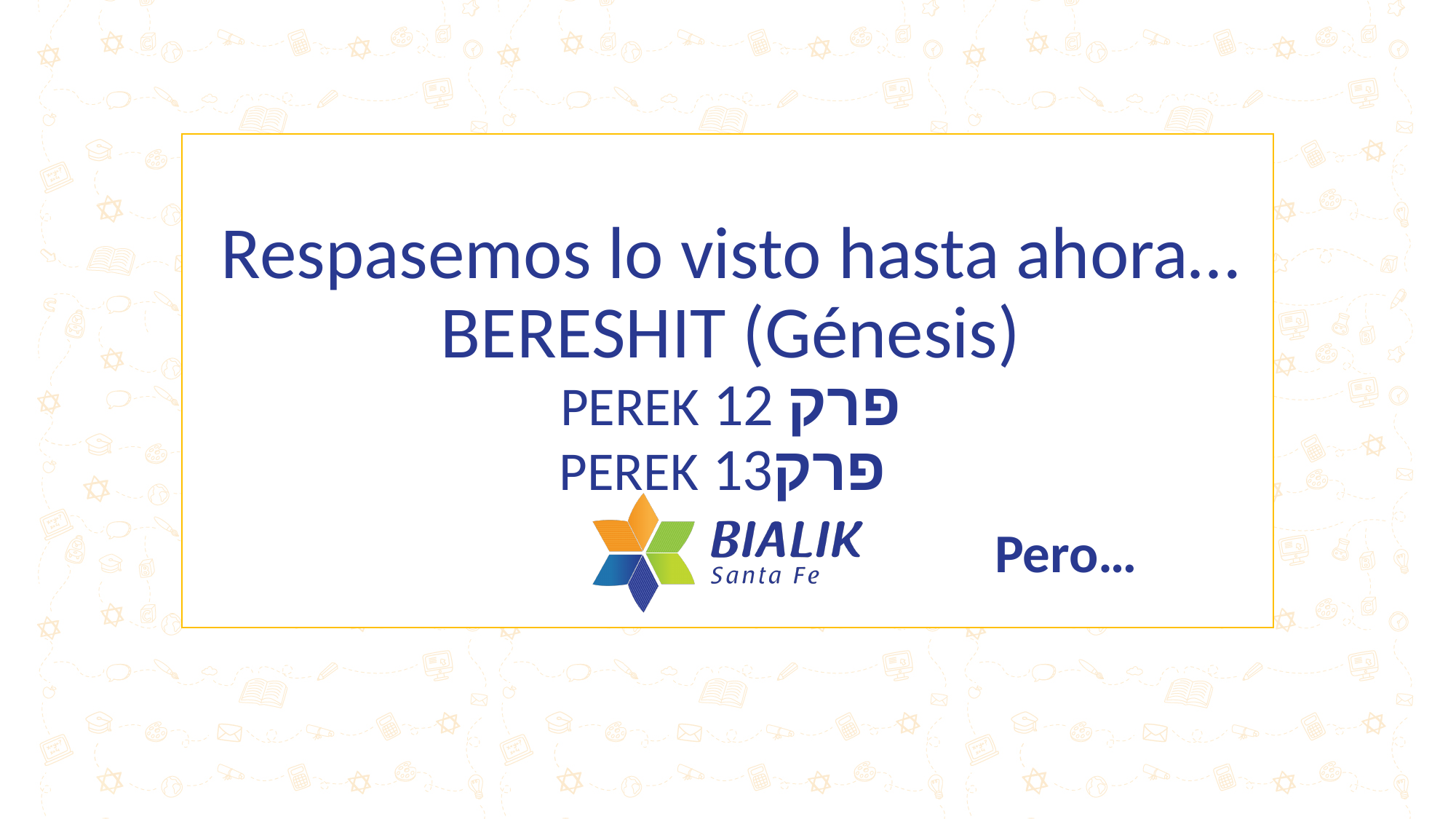

# Respasemos lo visto hasta ahora… BERESHIT (Génesis) PEREK 12 פרק PEREK 13פרק
Pero…